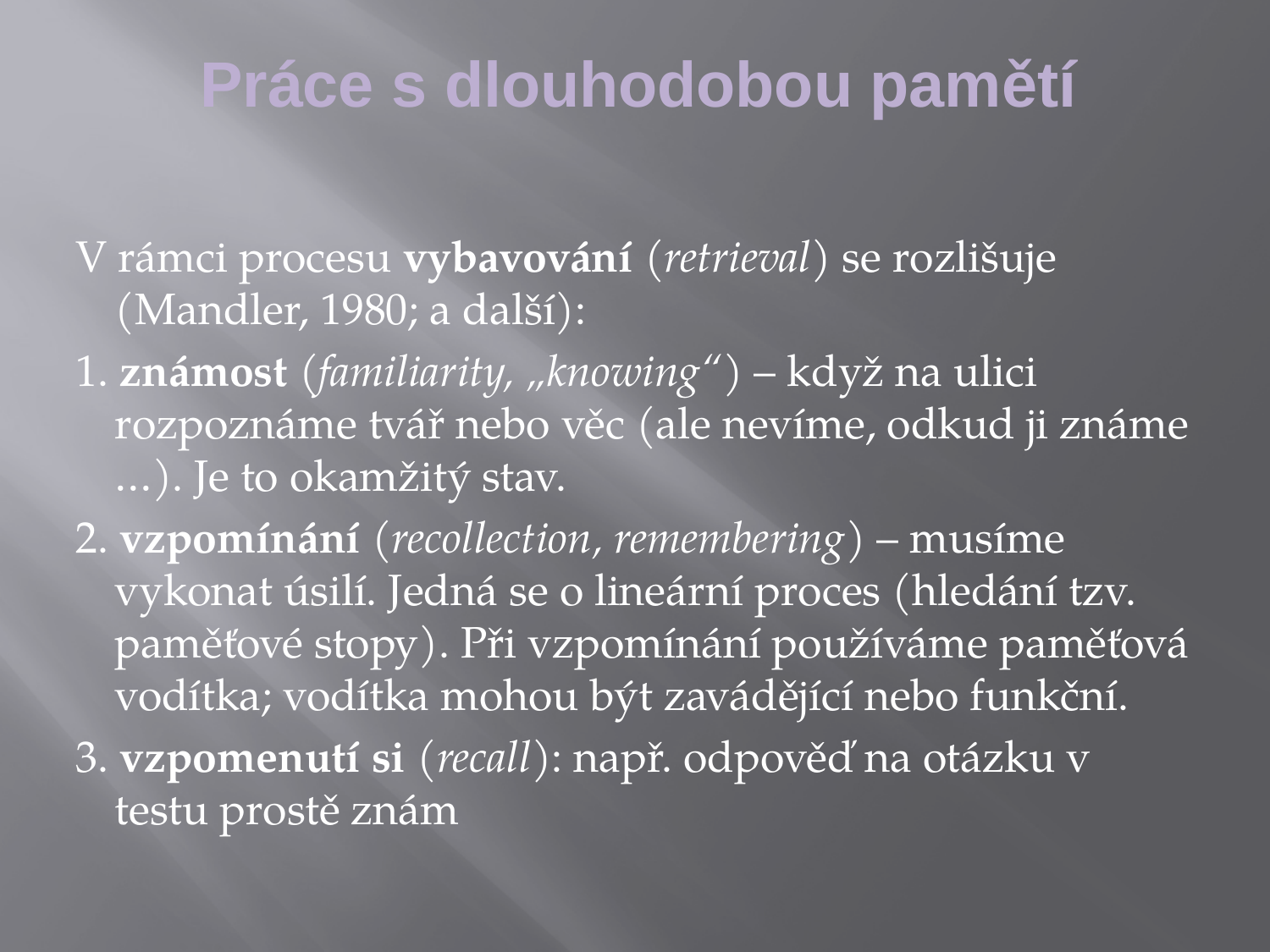

V rámci procesu vybavování (retrieval) se rozlišuje (Mandler, 1980; a další):
1. známost (familiarity, „knowing“) – když na ulici rozpoznáme tvář nebo věc (ale nevíme, odkud ji známe …). Je to okamžitý stav.
2. vzpomínání (recollection, remembering) – musíme vykonat úsilí. Jedná se o lineární proces (hledání tzv. paměťové stopy). Při vzpomínání používáme paměťová vodítka; vodítka mohou být zavádějící nebo funkční.
3. vzpomenutí si (recall): např. odpověď na otázku v testu prostě znám

Práce s dlouhodobou pamětí